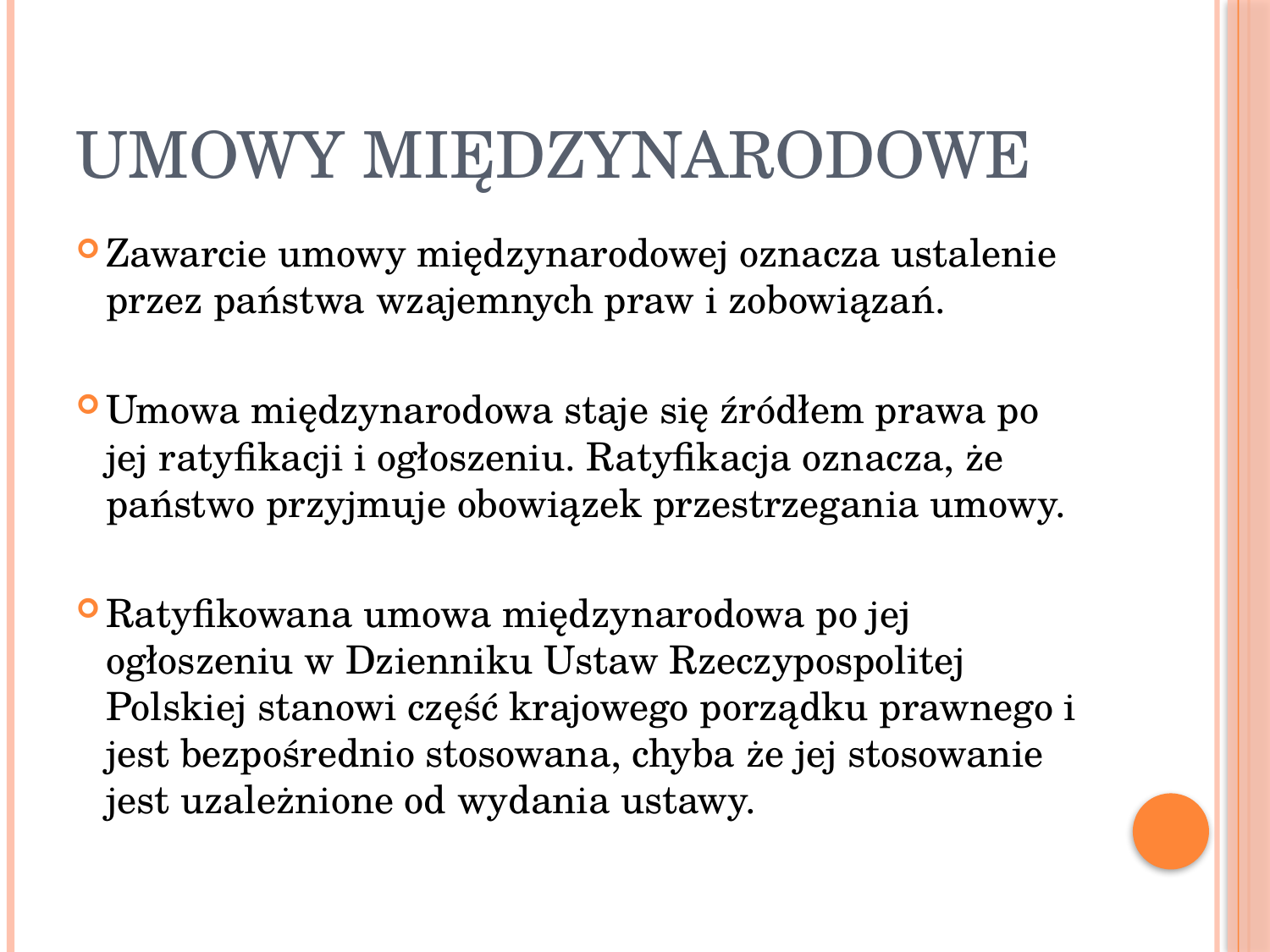

# Umowy międzynarodowe
Zawarcie umowy międzynarodowej oznacza ustalenie przez państwa wzajemnych praw i zobowiązań.

Umowa międzynarodowa staje się źródłem prawa po jej ratyfikacji i ogłoszeniu. Ratyfikacja oznacza, że państwo przyjmuje obowiązek przestrzegania umowy.

Ratyfikowana umowa międzynarodowa po jej ogłoszeniu w Dzienniku Ustaw Rzeczypospolitej Polskiej stanowi część krajowego porządku prawnego i jest bezpośrednio stosowana, chyba że jej stosowanie jest uzależnione od wydania ustawy.